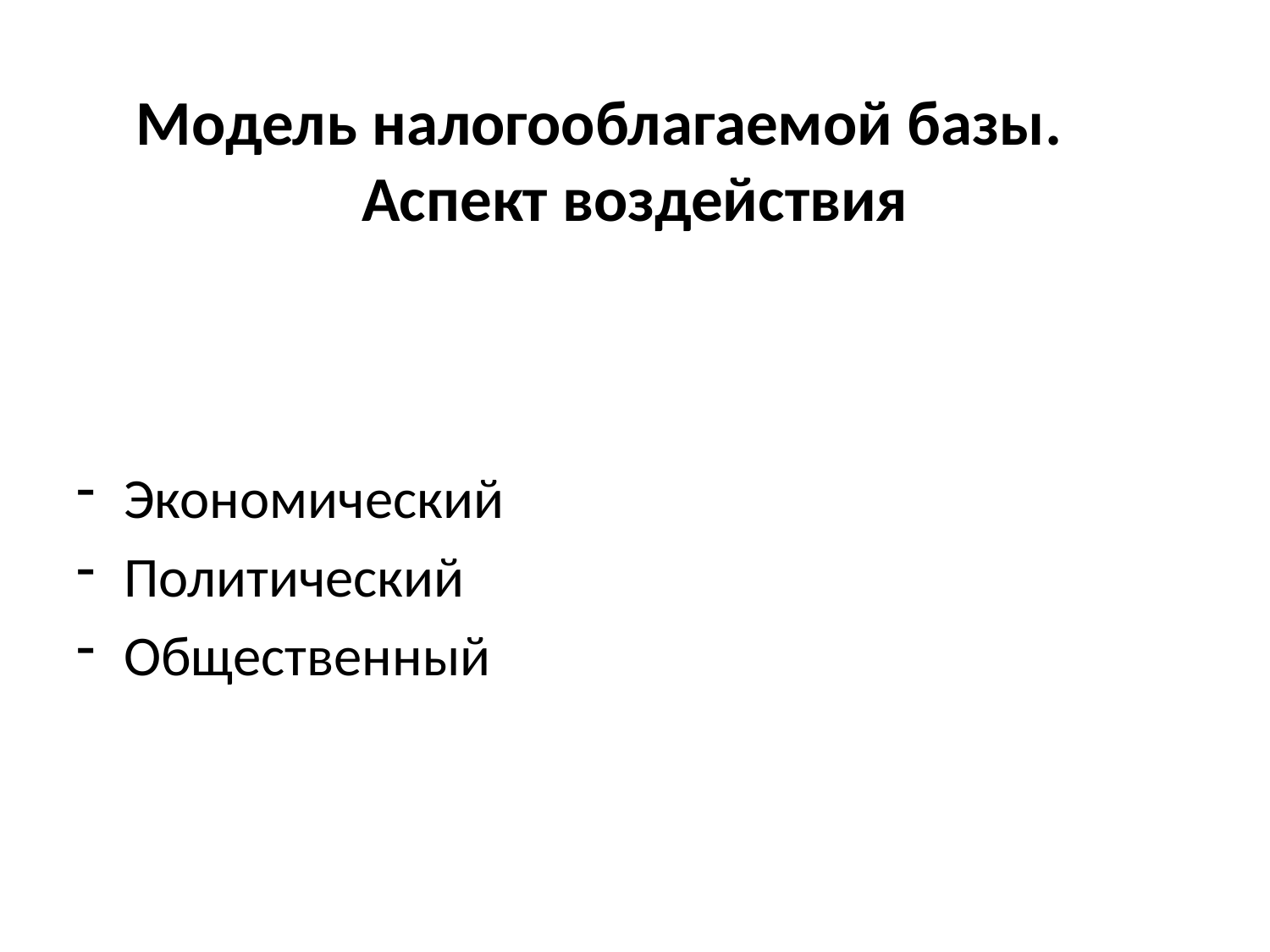

# Модель налогооблагаемой базы.      Аспект воздействия

Экономический
Политический
Общественный